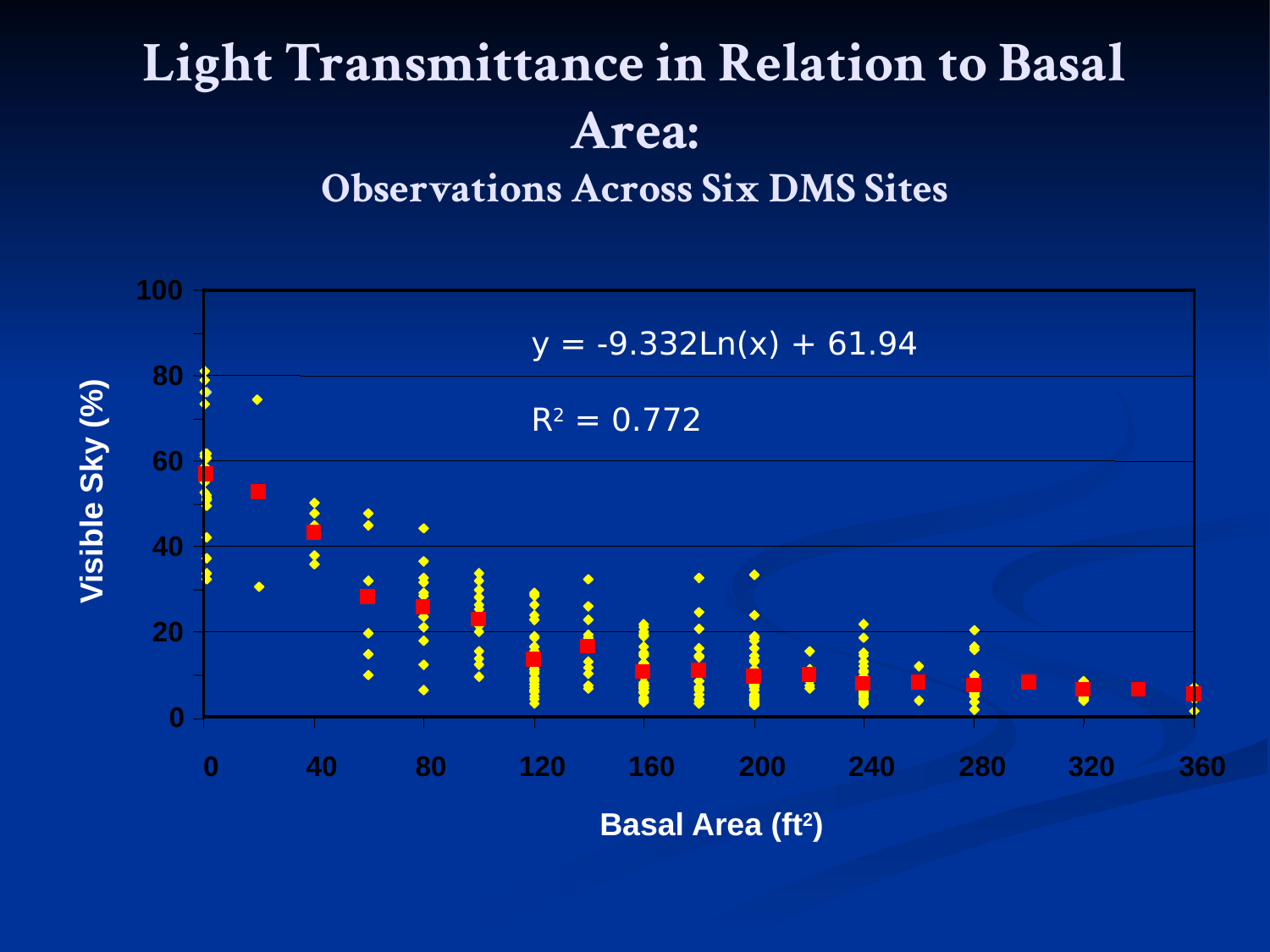

# Light Transmittance in Relation to Basal Area: Observations Across Six DMS Sites
100

y = -9.332Ln(x) + 61.94

R2 = 0.772

80

60

Visible Sky (%)

40

20

0

0
40
80
120
160
200
240
280
320
360
Basal Area (ft2)